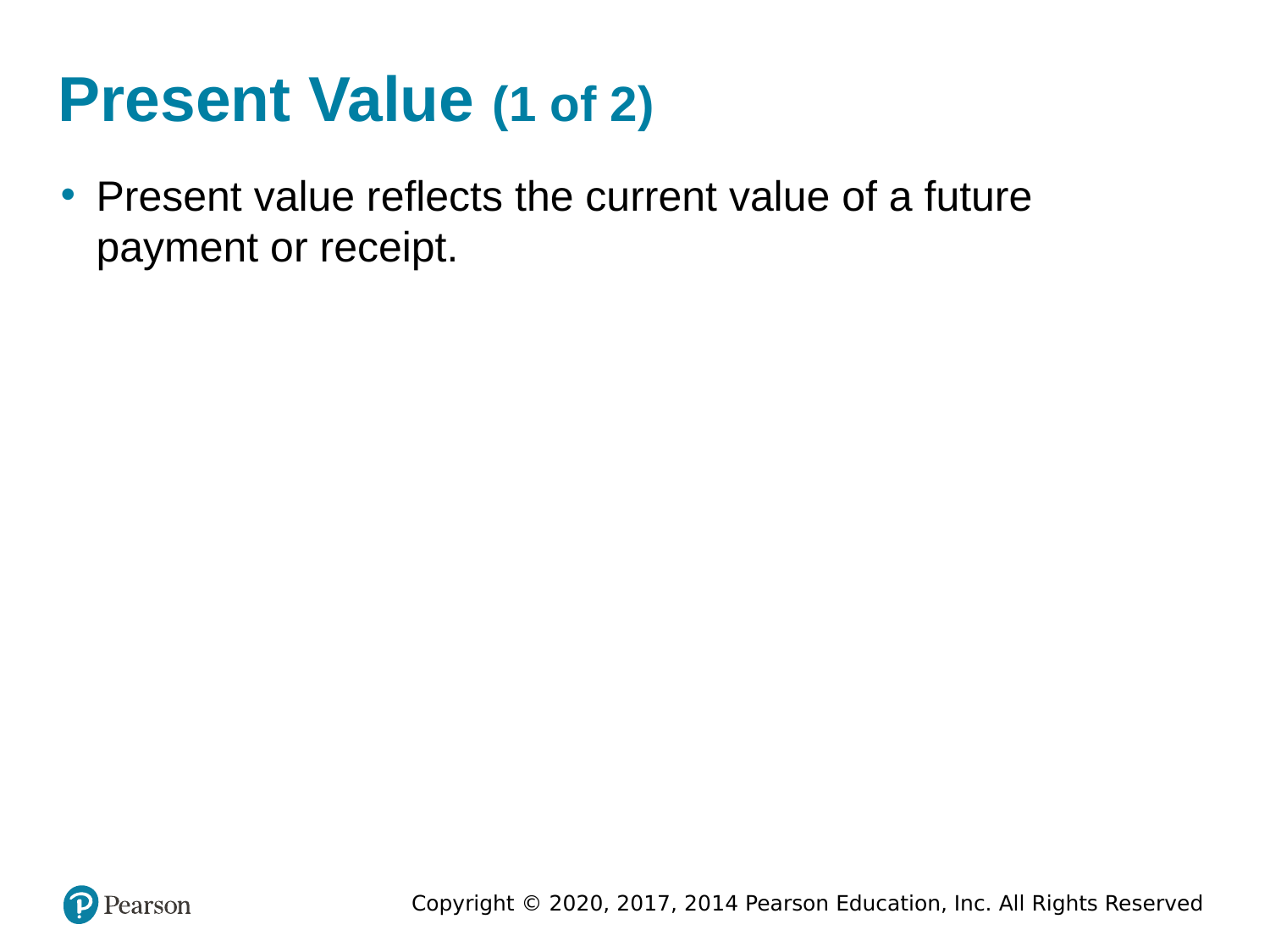

# Present Value (1 of 2)
Present value reflects the current value of a future payment or receipt.